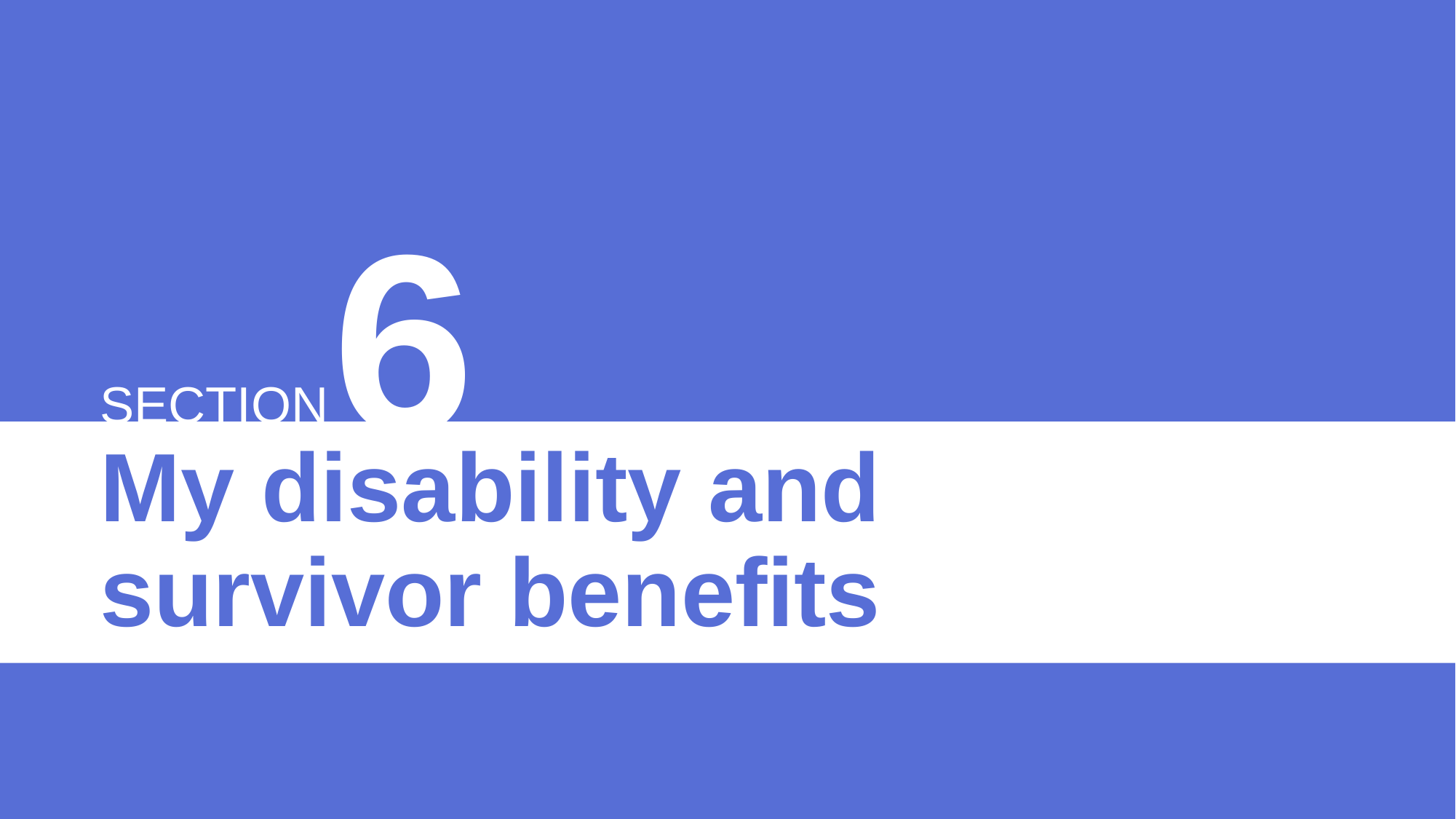

6
SECTION

My disability and
survivor benefits